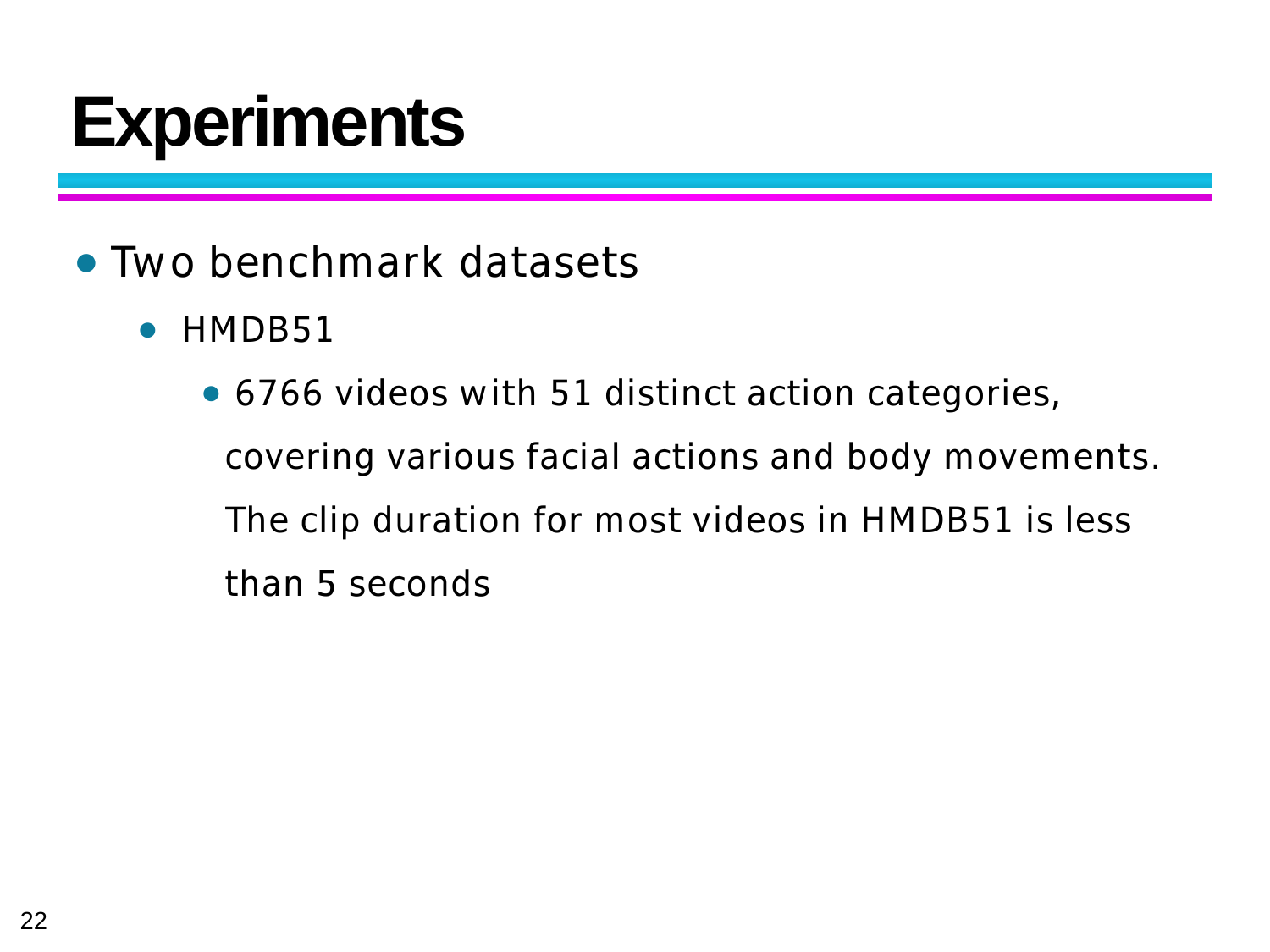

# Experiments
 Two benchmark datasets
  HMDB51
 6766 videos with 51 distinct action categories, covering various facial actions and body movements. The clip duration for most videos in HMDB51 is less than 5 seconds